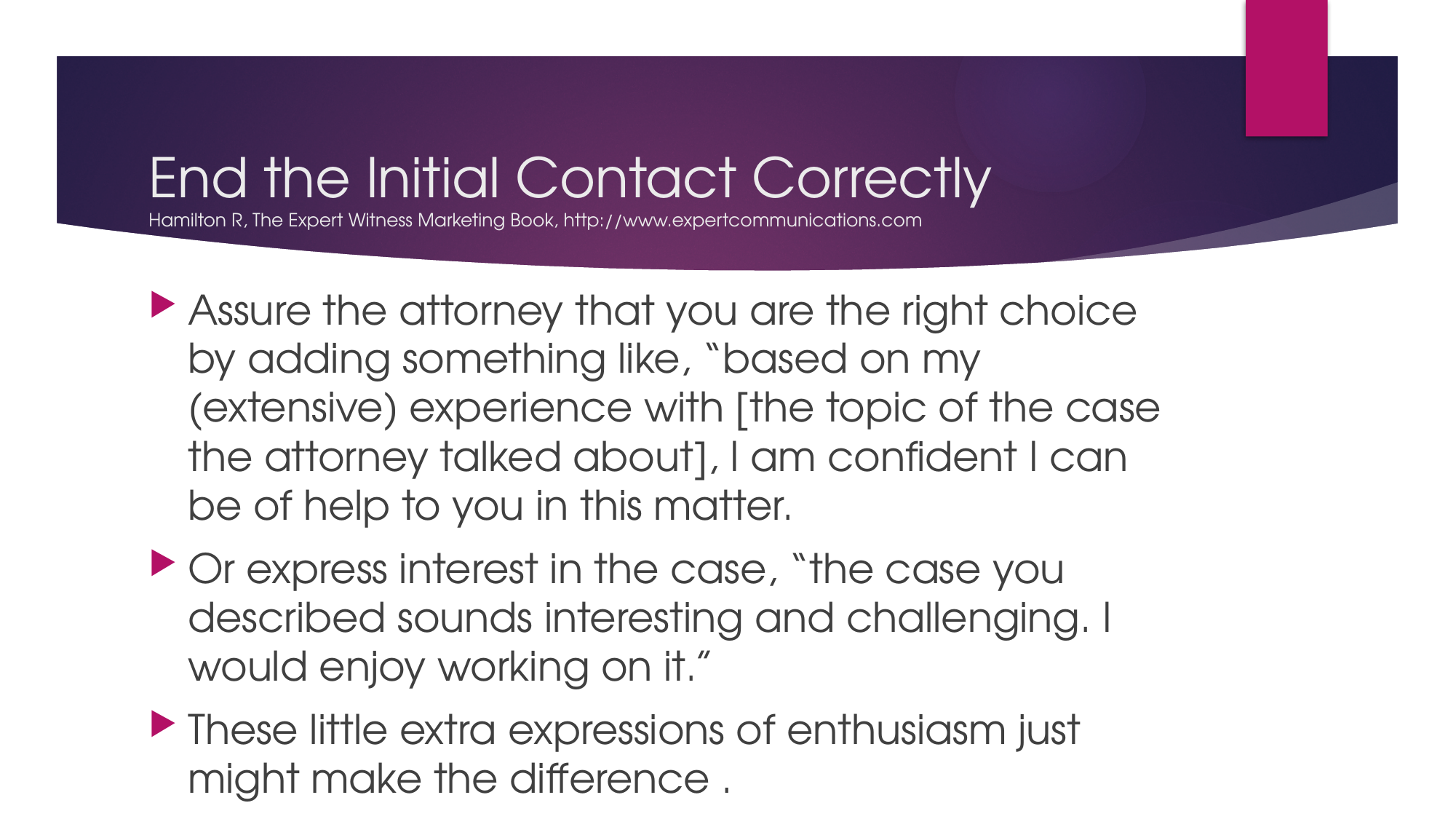

# End the Initial Contact Correctly Hamilton R, The Expert Witness Marketing Book, http://www.expertcommunications.com
Assure the attorney that you are the right choice by adding something like, “based on my (extensive) experience with [the topic of the case the attorney talked about], I am confident I can be of help to you in this matter.
Or express interest in the case, “the case you described sounds interesting and challenging. I would enjoy working on it.”
These little extra expressions of enthusiasm just might make the difference .